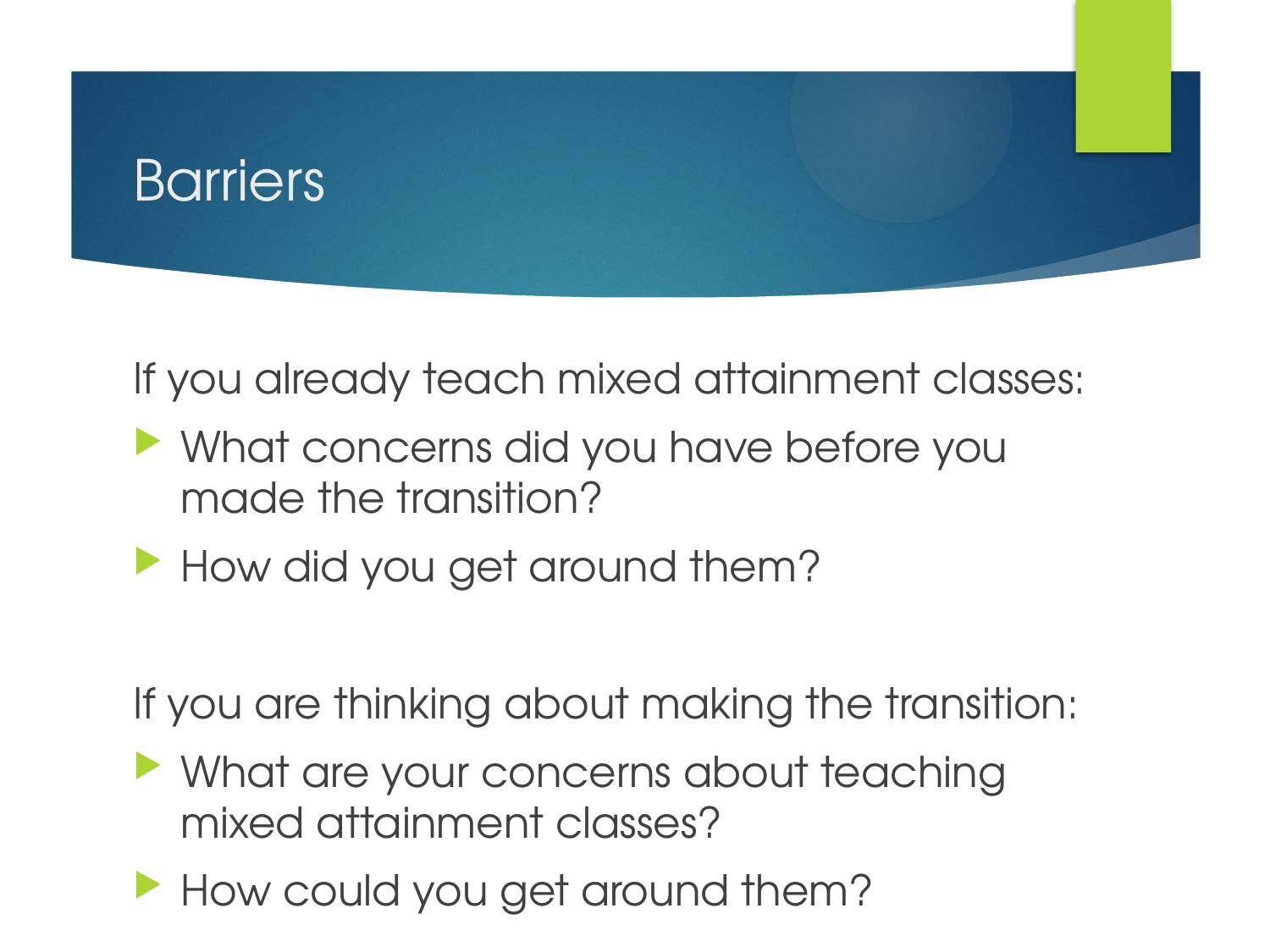

# Barriers
If you already teach mixed attainment classes:
What concerns did you have before you made the transition?
How did you get around them?

If you are thinking about making the transition:
What are your concerns about teaching mixed attainment classes?
How could you get around them?